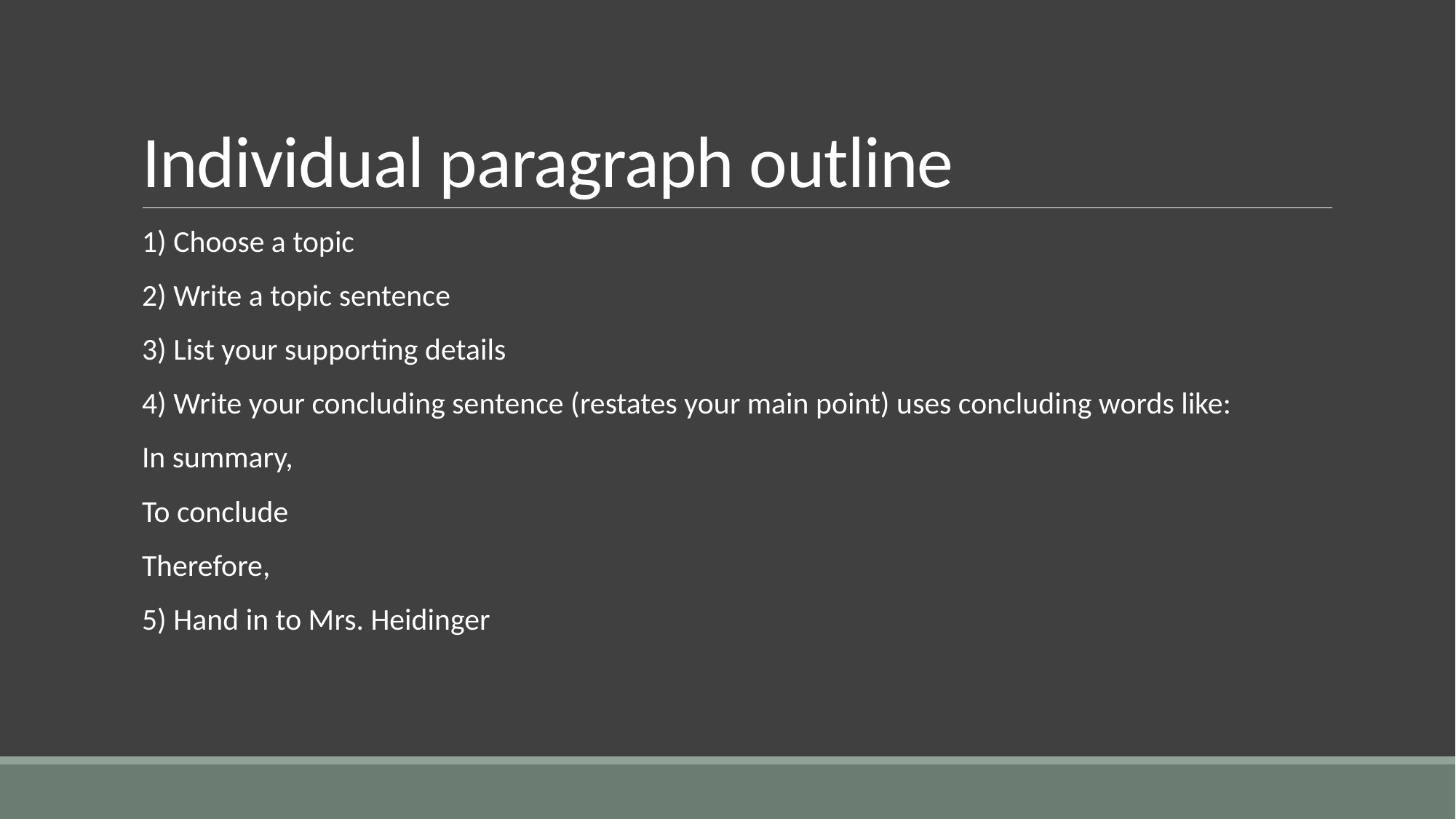

# Individual paragraph outline
1) Choose a topic
2) Write a topic sentence
3) List your supporting details
4) Write your concluding sentence (restates your main point) uses concluding words like:
In summary,
To conclude
Therefore,
5) Hand in to Mrs. Heidinger